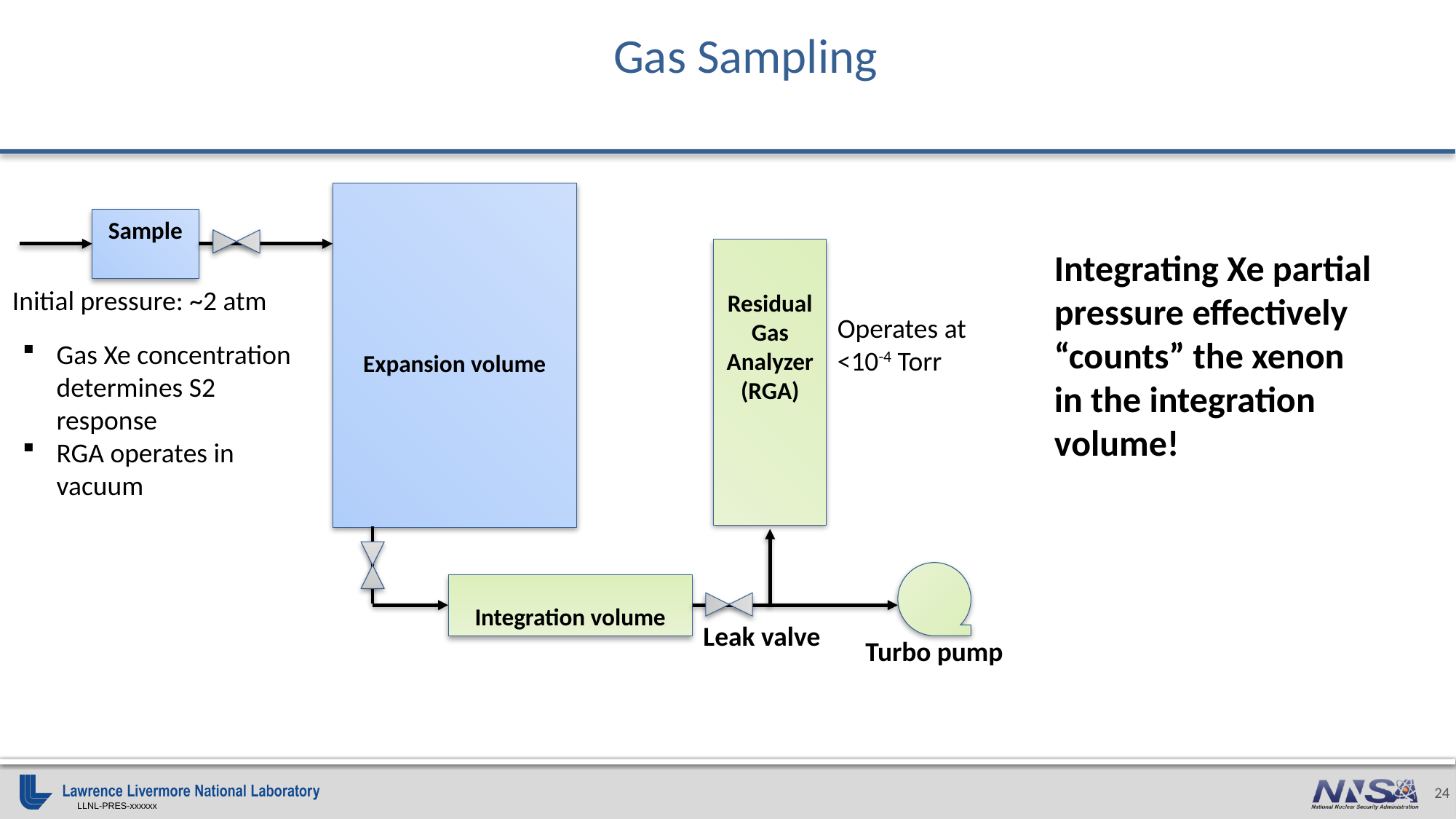

Gas Sampling
Expansion volume

Sample

Integrating Xe partial pressure effectively “counts” the xenon in the integration volume!
ResidualGas Analyzer (RGA)

Initial pressure: ~2 atm
Operates at <10-4 Torr
Gas Xe concentration determines S2 response
RGA operates in vacuum

Integration volume

Leak valve
Turbo pump